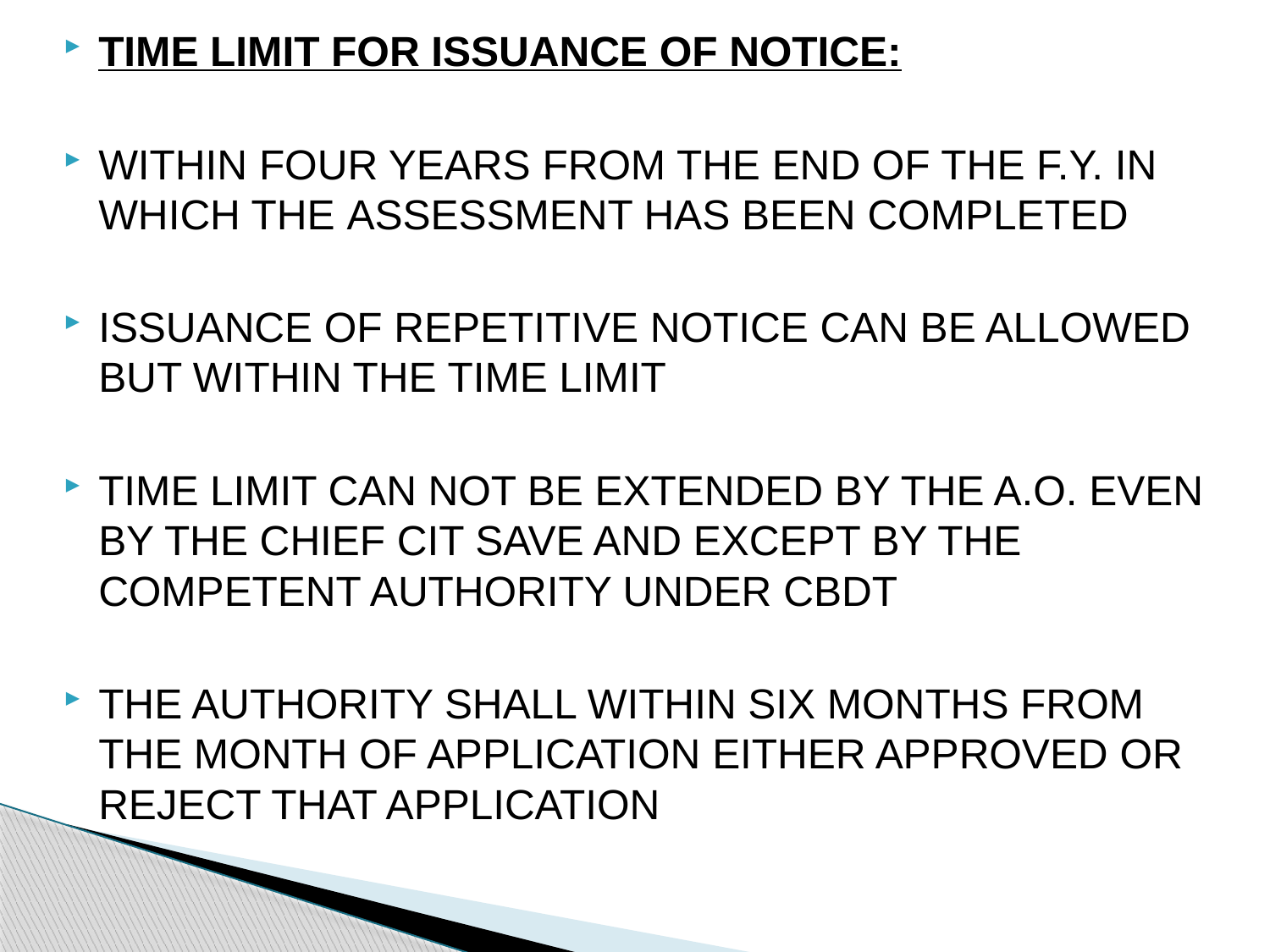

TIME LIMIT FOR ISSUANCE OF NOTICE:

WITHIN FOUR YEARS FROM THE END OF THE F.Y. IN WHICH THE ASSESSMENT HAS BEEN COMPLETED

ISSUANCE OF REPETITIVE NOTICE CAN BE ALLOWED BUT WITHIN THE TIME LIMIT

TIME LIMIT CAN NOT BE EXTENDED BY THE A.O. EVEN BY THE CHIEF CIT SAVE AND EXCEPT BY THE COMPETENT AUTHORITY UNDER CBDT

THE AUTHORITY SHALL WITHIN SIX MONTHS FROM THE MONTH OF APPLICATION EITHER APPROVED OR REJECT THAT APPLICATION